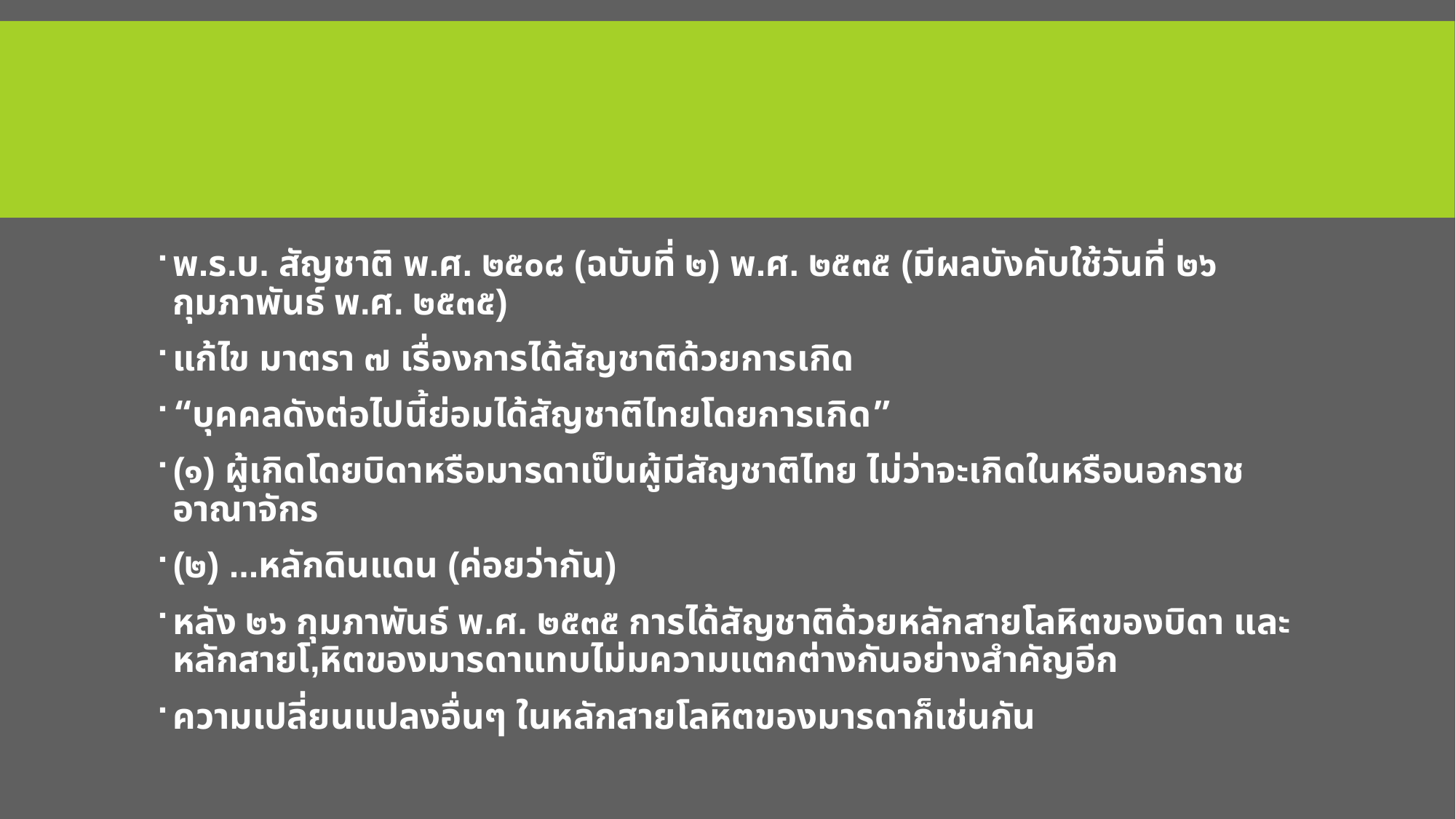

#
พ.ร.บ. สัญชาติ พ.ศ. ๒๕๐๘ (ฉบับที่ ๒) พ.ศ. ๒๕๓๕ (มีผลบังคับใช้วันที่ ๒๖ กุมภาพันธ์ พ.ศ. ๒๕๓๕)
แก้ไข มาตรา ๗ เรื่องการได้สัญชาติด้วยการเกิด
“บุคคลดังต่อไปนี้ย่อมได้สัญชาติไทยโดยการเกิด”
(๑) ผู้เกิดโดยบิดาหรือมารดาเป็นผู้มีสัญชาติไทย ไม่ว่าจะเกิดในหรือนอกราชอาณาจักร
(๒) ...หลักดินแดน (ค่อยว่ากัน)
หลัง ๒๖ กุมภาพันธ์ พ.ศ. ๒๕๓๕ การได้สัญชาติด้วยหลักสายโลหิตของบิดา และหลักสายโ,หิตของมารดาแทบไม่มความแตกต่างกันอย่างสำคัญอีก
ความเปลี่ยนแปลงอื่นๆ ในหลักสายโลหิตของมารดาก็เช่นกัน